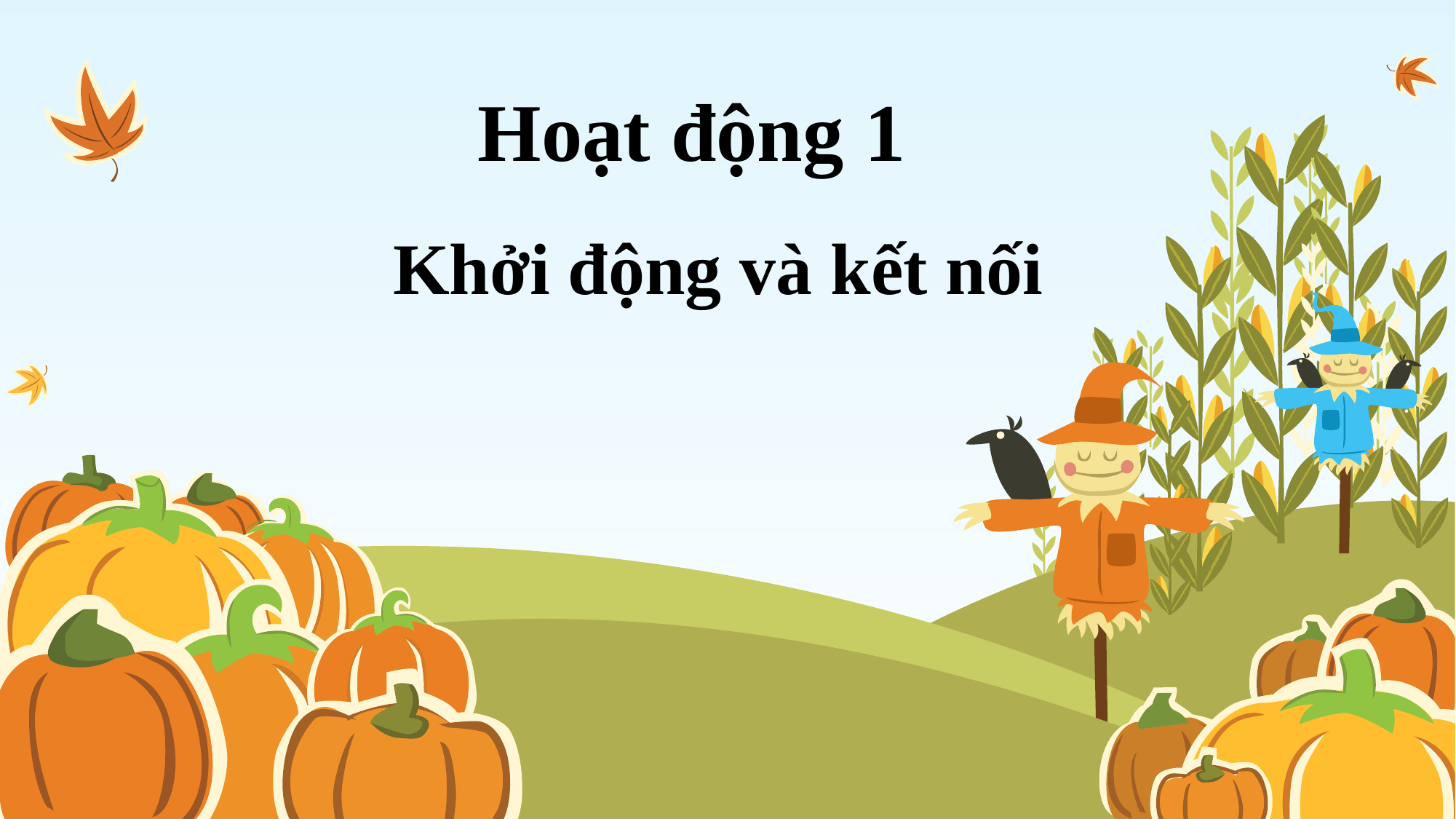

Hoạt động 1
Khởi động và kết nối